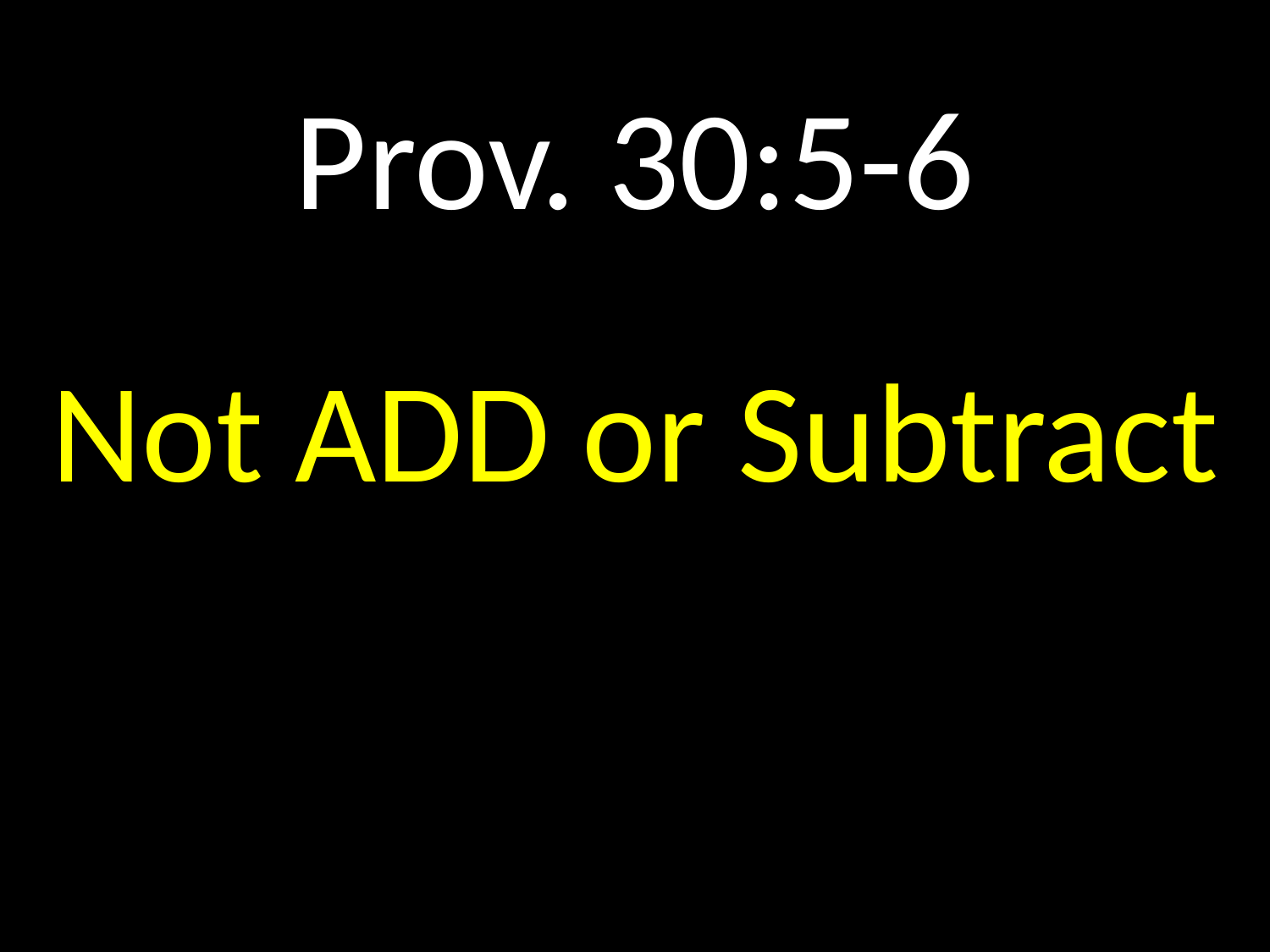

# Prov. 30:5-6
GOD
GOD
Not ADD or Subtract